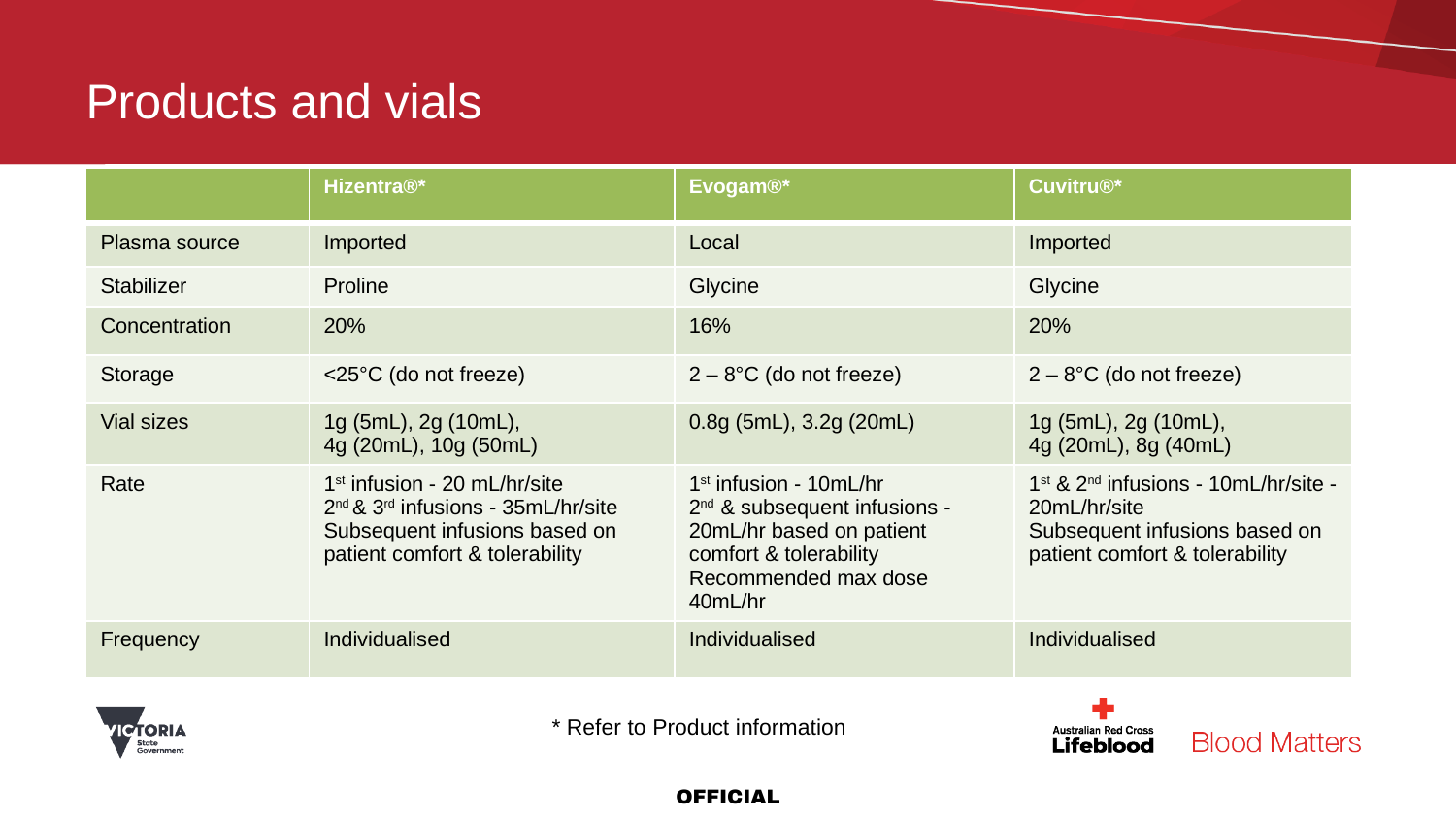

# Products and vials
|  | Hizentra®\* | Evogam®\* | Cuvitru®\* |
| --- | --- | --- | --- |
| Plasma source | Imported | Local | Imported |
| Stabilizer | Proline | Glycine | Glycine |
| Concentration | 20% | 16% | 20% |
| Storage | <25°C (do not freeze) | 2 – 8°C (do not freeze) | 2 – 8°C (do not freeze) |
| Vial sizes | 1g (5mL), 2g (10mL), 4g (20mL), 10g (50mL) | 0.8g (5mL), 3.2g (20mL) | 1g (5mL), 2g (10mL), 4g (20mL), 8g (40mL) |
| Rate | 1st infusion - 20 mL/hr/site 2nd & 3rd infusions - 35mL/hr/site Subsequent infusions based on patient comfort & tolerability | 1st infusion - 10mL/hr 2nd & subsequent infusions - 20mL/hr based on patient comfort & tolerability Recommended max dose 40mL/hr | 1st & 2nd infusions - 10mL/hr/site - 20mL/hr/site Subsequent infusions based on patient comfort & tolerability |
| Frequency | Individualised | Individualised | Individualised |
* Refer to Product information